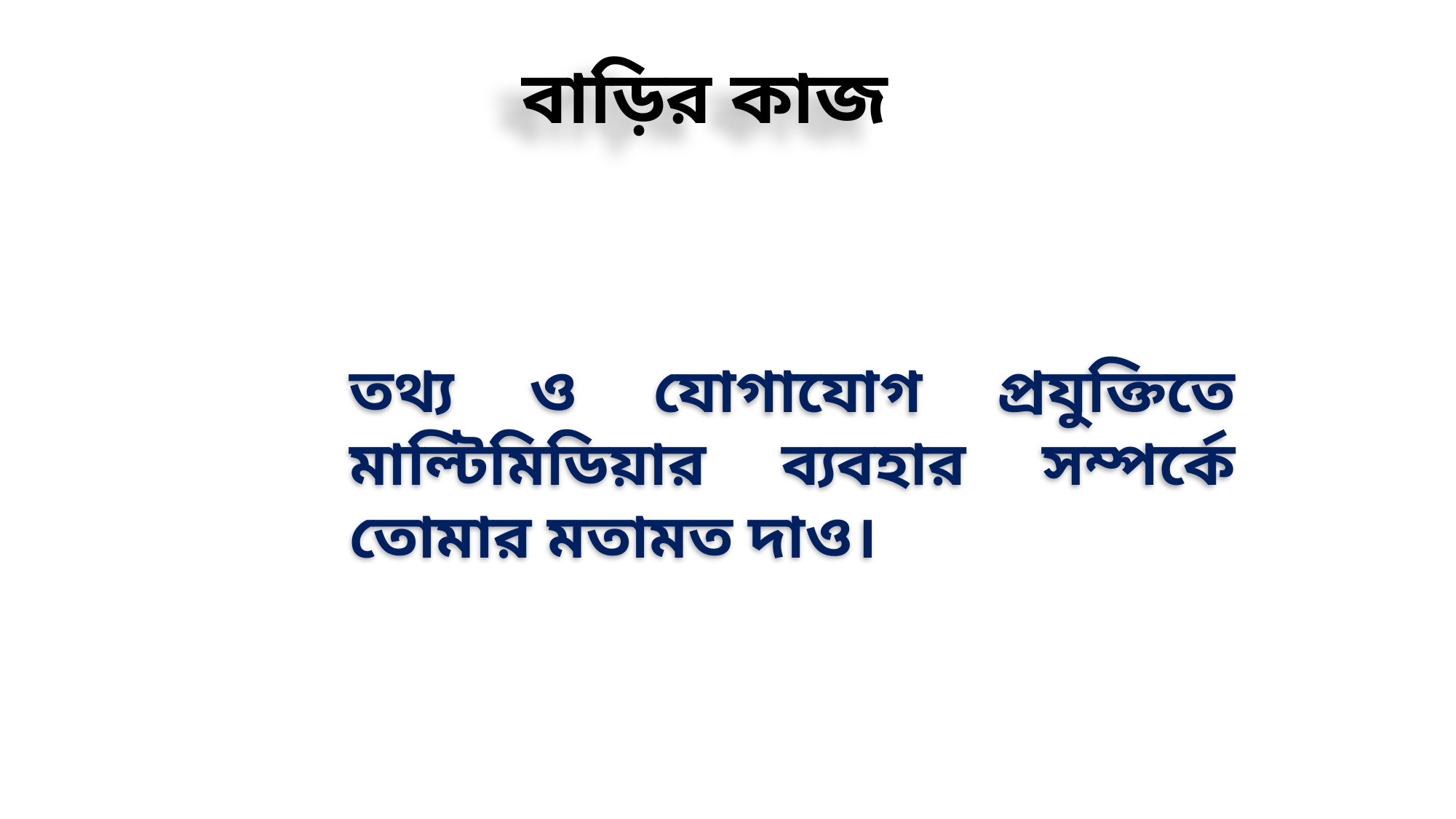

বাড়ির কাজ
তথ্য ও যোগাযোগ প্রযুক্তিতে মাল্টিমিডিয়ার ব্যবহার সম্পর্কে তোমার মতামত দাও।